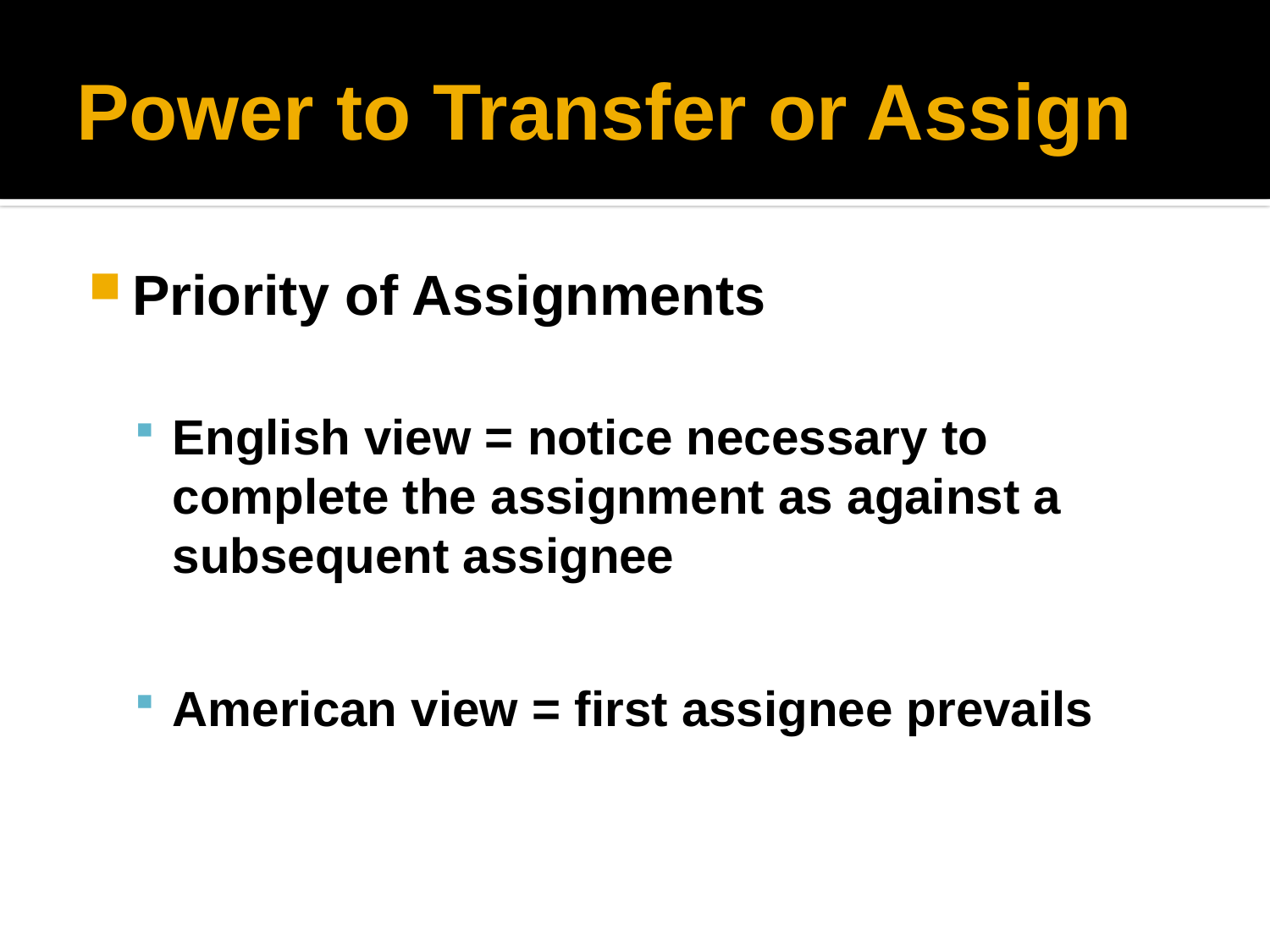

# Power to Transfer or Assign
Priority of Assignments

English view = notice necessary to complete the assignment as against a subsequent assignee

American view = first assignee prevails